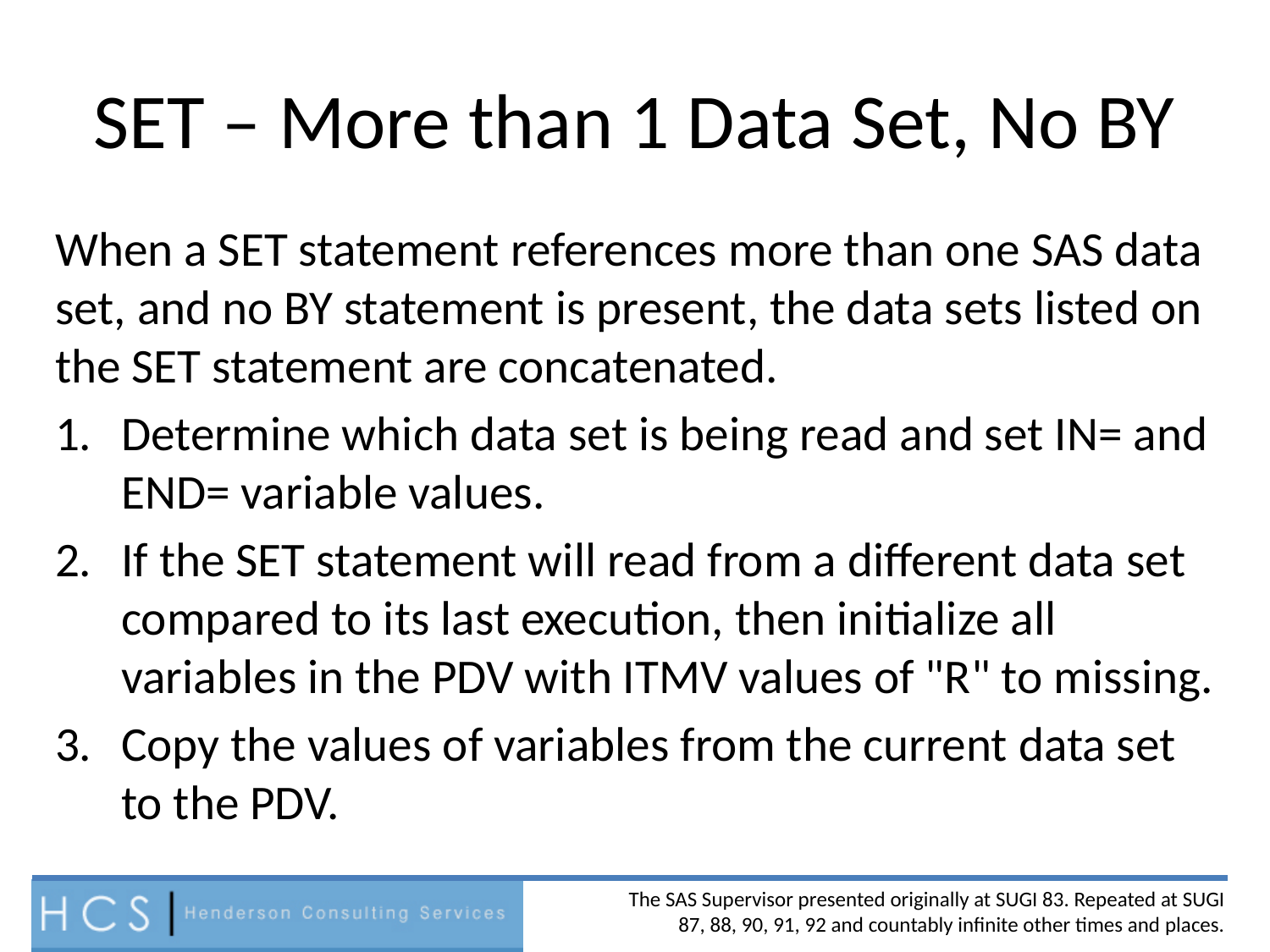

# SET – More than 1 Data Set, No BY
When a SET statement references more than one SAS data set, and no BY statement is present, the data sets listed on the SET statement are concatenated.
Determine which data set is being read and set IN= and END= variable values.
If the SET statement will read from a different data set compared to its last execution, then initialize all variables in the PDV with ITMV values of "R" to missing.
Copy the values of variables from the current data set to the PDV.